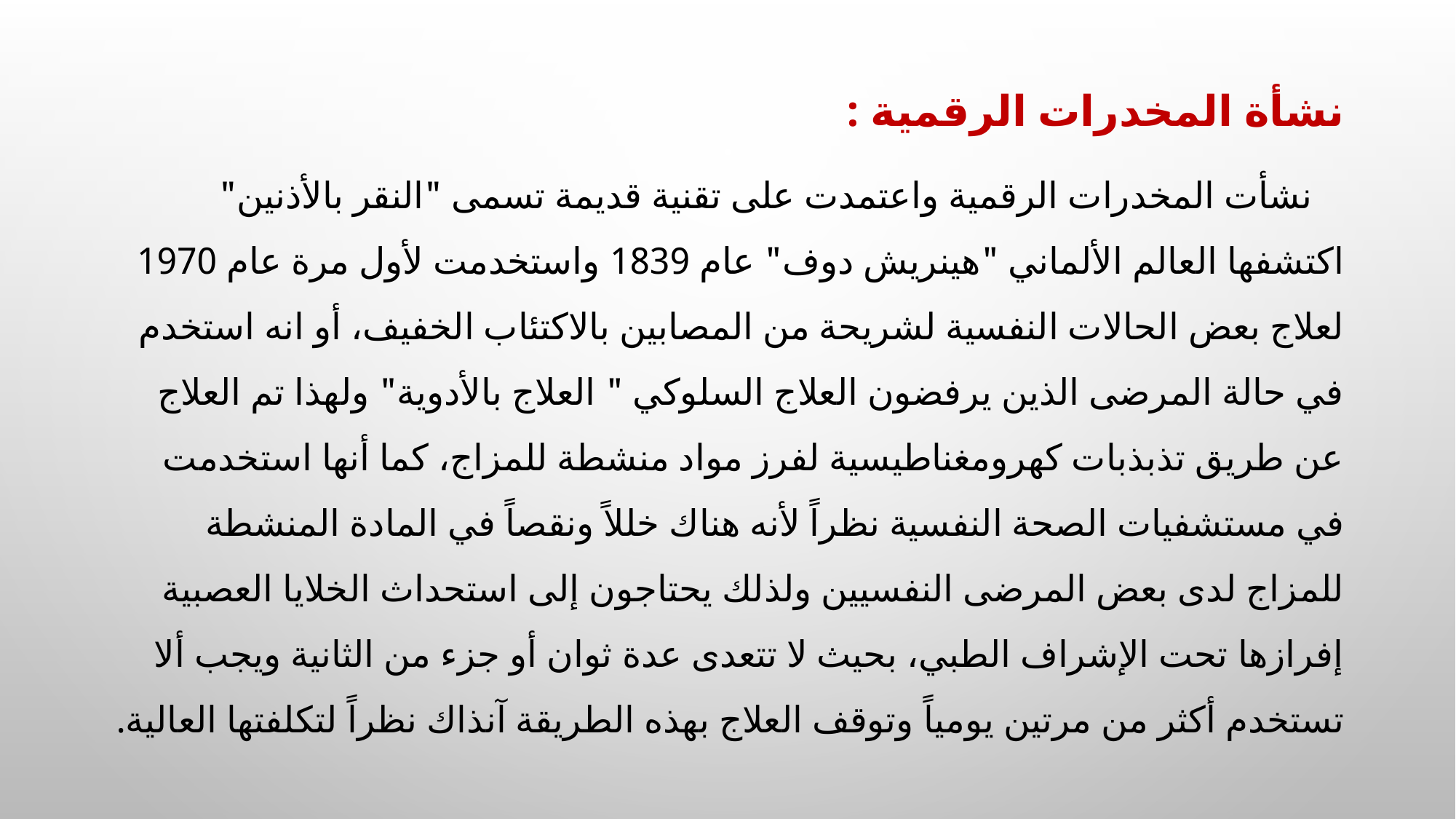

نشأة المخدرات الرقمية :
    نشأت المخدرات الرقمية واعتمدت على تقنية قديمة تسمى "النقر بالأذنين" اكتشفها العالم الألماني "هينريش دوف" عام 1839 واستخدمت لأول مرة عام 1970 لعلاج بعض الحالات النفسية لشريحة من المصابين بالاكتئاب الخفيف، أو انه استخدم في حالة المرضى الذين يرفضون العلاج السلوكي " العلاج بالأدوية" ولهذا تم العلاج عن طريق تذبذبات كهرومغناطيسية لفرز مواد منشطة للمزاج، كما أنها استخدمت في مستشفيات الصحة النفسية نظراً لأنه هناك خللاً ونقصاً في المادة المنشطة للمزاج لدى بعض المرضى النفسيين ولذلك يحتاجون إلى استحداث الخلايا العصبية إفرازها تحت الإشراف الطبي، بحيث لا تتعدى عدة ثوان أو جزء من الثانية ويجب ألا تستخدم أكثر من مرتين يومياً وتوقف العلاج بهذه الطريقة آنذاك نظراً لتكلفتها العالية.